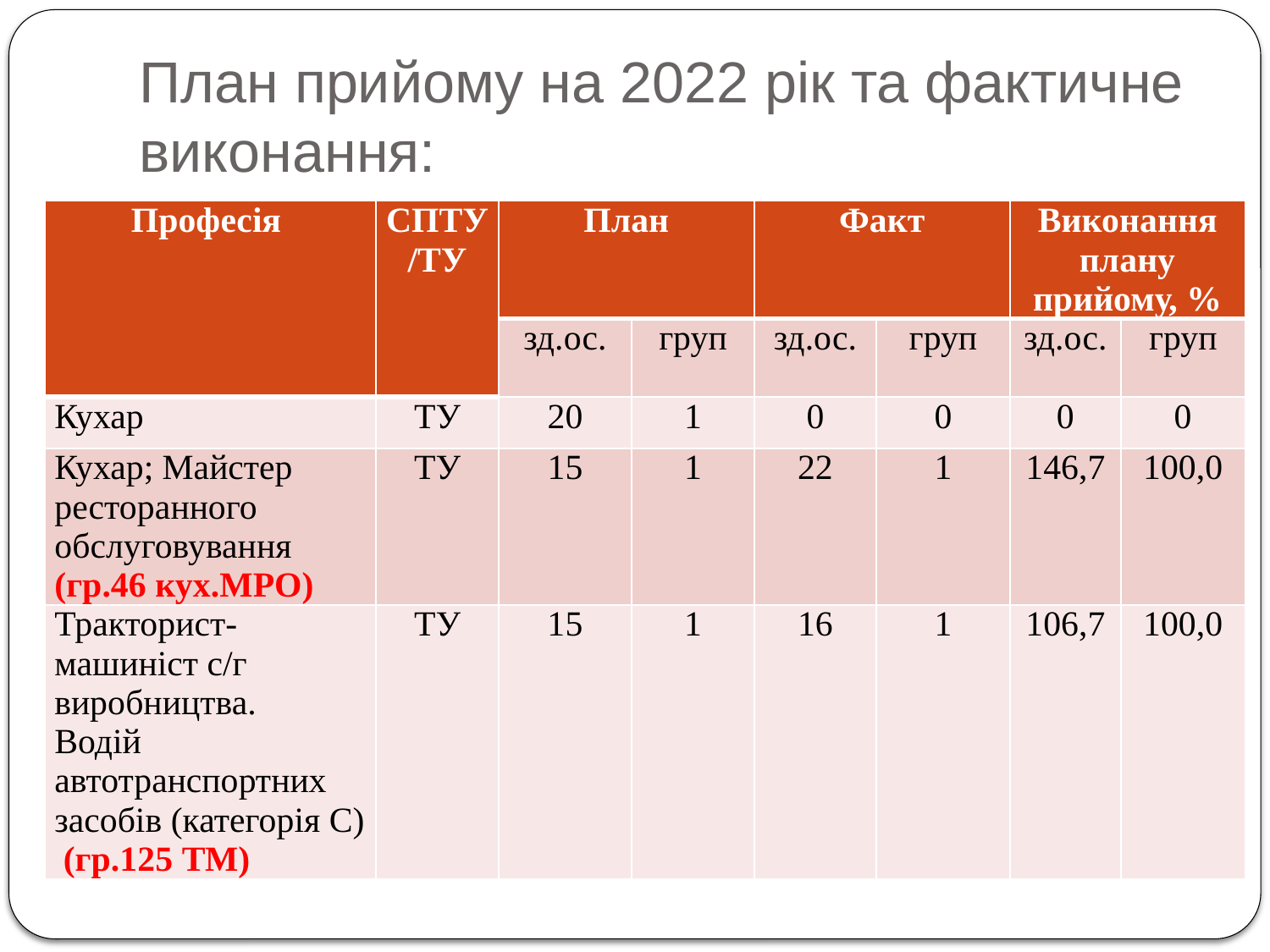

# План прийому на 2022 рік та фактичне виконання:
| Професія | СПТУ/ТУ | План |  | Факт |  | Виконання плану прийому, % |  |
| --- | --- | --- | --- | --- | --- | --- | --- |
|  |  | зд.ос. | груп | зд.ос. | груп | зд.ос. | груп |
| Кухар | ТУ | 20 | 1 | 0 | 0 | 0 | 0 |
| Кухар; Майстер ресторанного обслуговування (гр.46 кух.МРО) | ТУ | 15 | 1 | 22 | 1 | 146,7 | 100,0 |
| Тракторист-машиніст с/г виробництва. Водій автотранспортних засобів (категорія С) (гр.125 ТМ) | ТУ | 15 | 1 | 16 | 1 | 106,7 | 100,0 |